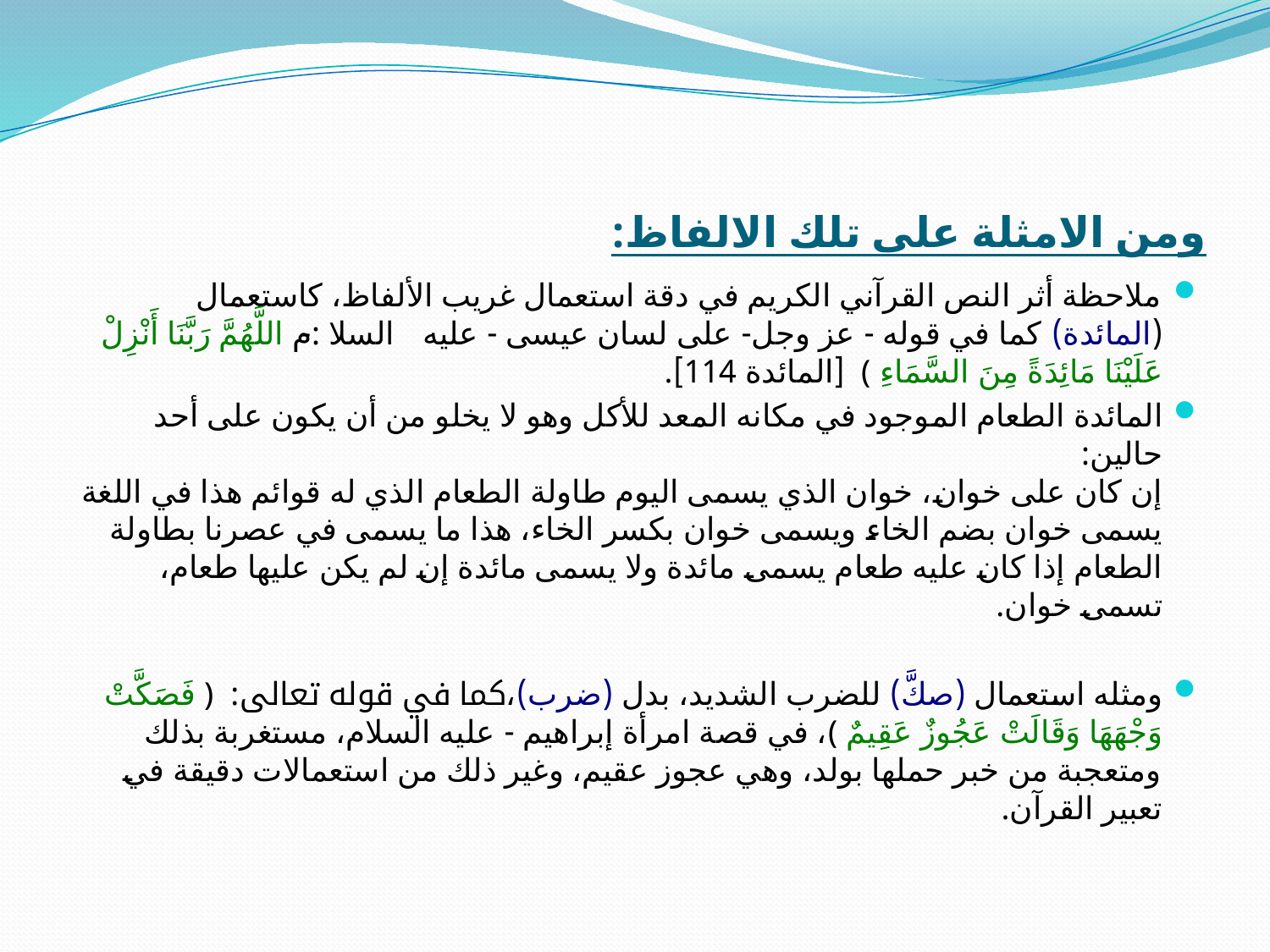

# ومن الامثلة على تلك الالفاظ:
ملاحظة أثر النص القرآني الكريم في دقة استعمال غريب الألفاظ، كاستعمال (المائدة) كما في قوله - عز وجل- على لسان عيسى - عليه السلام :- ﴿ اللَّهُمَّ رَبَّنَا أَنْزِلْ عَلَيْنَا مَائِدَةً مِنَ السَّمَاءِ ﴾  [المائدة 114].
المائدة الطعام الموجود في مكانه المعد للأكل وهو لا يخلو من أن يكون على أحد حالين:
إن كان على خوان، خوان الذي يسمى اليوم طاولة الطعام الذي له قوائم هذا في اللغة يسمى خوان بضم الخاء ويسمى خوان بكسر الخاء، هذا ما يسمى في عصرنا بطاولة الطعام إذا كان عليه طعام يسمى مائدة ولا يسمى مائدة إن لم يكن عليها طعام، تسمى خوان.

ومثله استعمال (صكَّ) للضرب الشديد، بدل (ضرب)،كما في قوله تعالى:  ﴿ فَصَكَّتْ وَجْهَهَا وَقَالَتْ عَجُوزٌ عَقِيمٌ ﴾، في قصة امرأة إبراهيم - عليه السلام، مستغربة بذلك ومتعجبة من خبر حملها بولد، وهي عجوز عقيم، وغير ذلك من استعمالات دقيقة في تعبير القرآن.